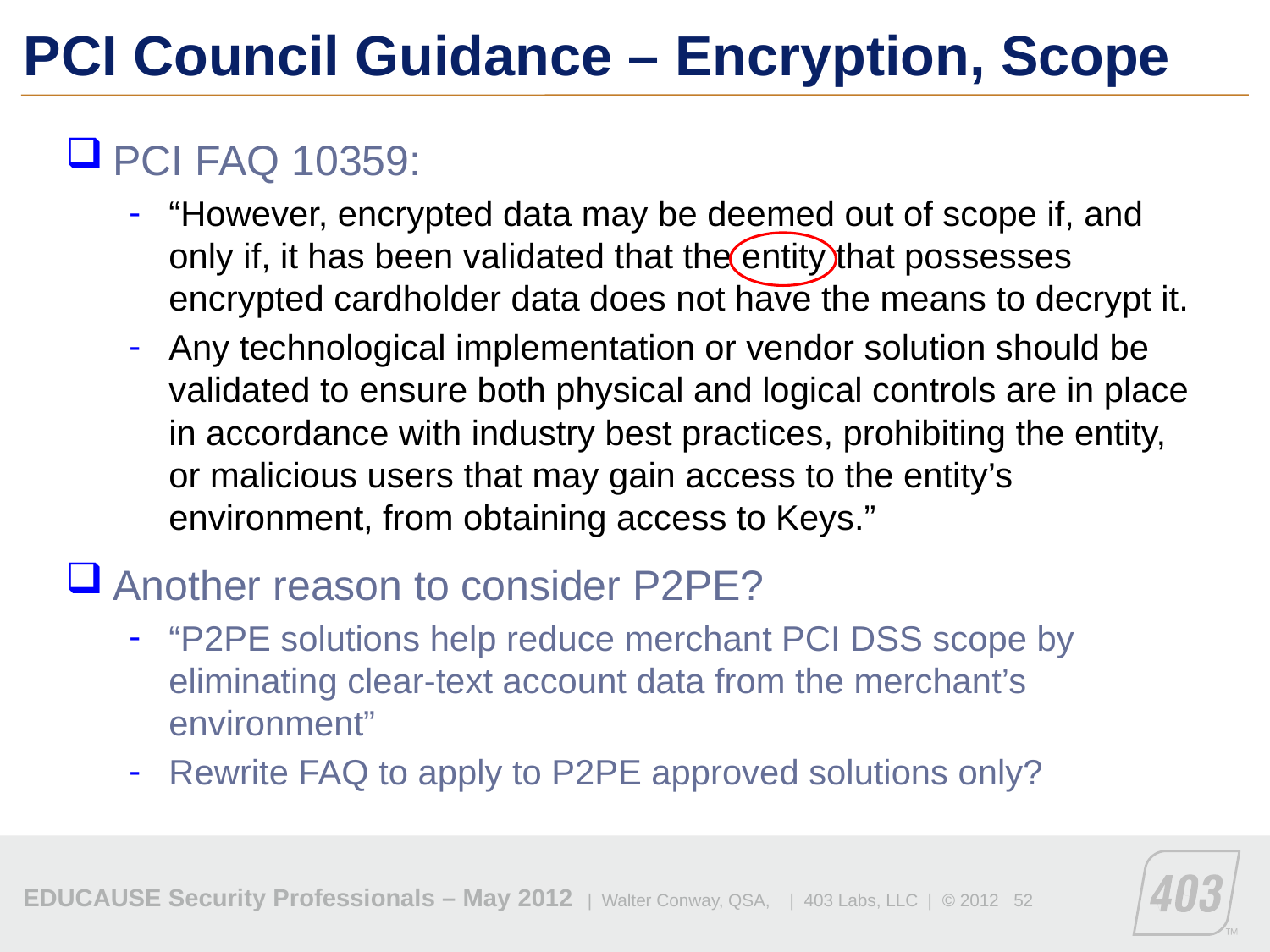

# PCI Council Guidance – Encryption, Scope
PCI FAQ 10359:
“However, encrypted data may be deemed out of scope if, and only if, it has been validated that the entity that possesses encrypted cardholder data does not have the means to decrypt it.
Any technological implementation or vendor solution should be validated to ensure both physical and logical controls are in place in accordance with industry best practices, prohibiting the entity, or malicious users that may gain access to the entity’s environment, from obtaining access to Keys.”
Another reason to consider P2PE?
“P2PE solutions help reduce merchant PCI DSS scope by eliminating clear-text account data from the merchant’s environment”
Rewrite FAQ to apply to P2PE approved solutions only?